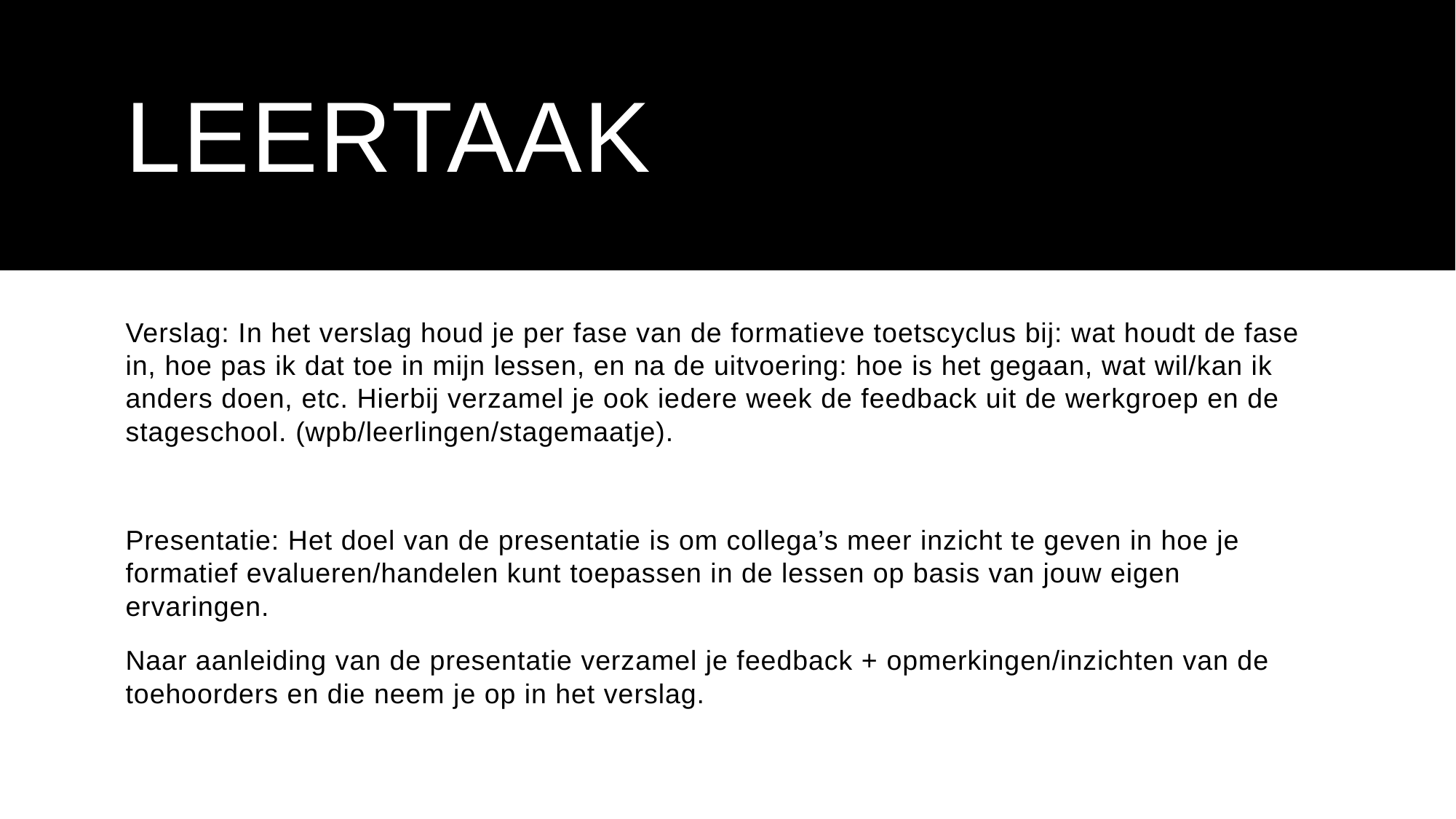

# Leertaak
Verslag: In het verslag houd je per fase van de formatieve toetscyclus bij: wat houdt de fase in, hoe pas ik dat toe in mijn lessen, en na de uitvoering: hoe is het gegaan, wat wil/kan ik anders doen, etc. Hierbij verzamel je ook iedere week de feedback uit de werkgroep en de stageschool. (wpb/leerlingen/stagemaatje).

Presentatie: Het doel van de presentatie is om collega’s meer inzicht te geven in hoe je formatief evalueren/handelen kunt toepassen in de lessen op basis van jouw eigen ervaringen.
Naar aanleiding van de presentatie verzamel je feedback + opmerkingen/inzichten van de toehoorders en die neem je op in het verslag.